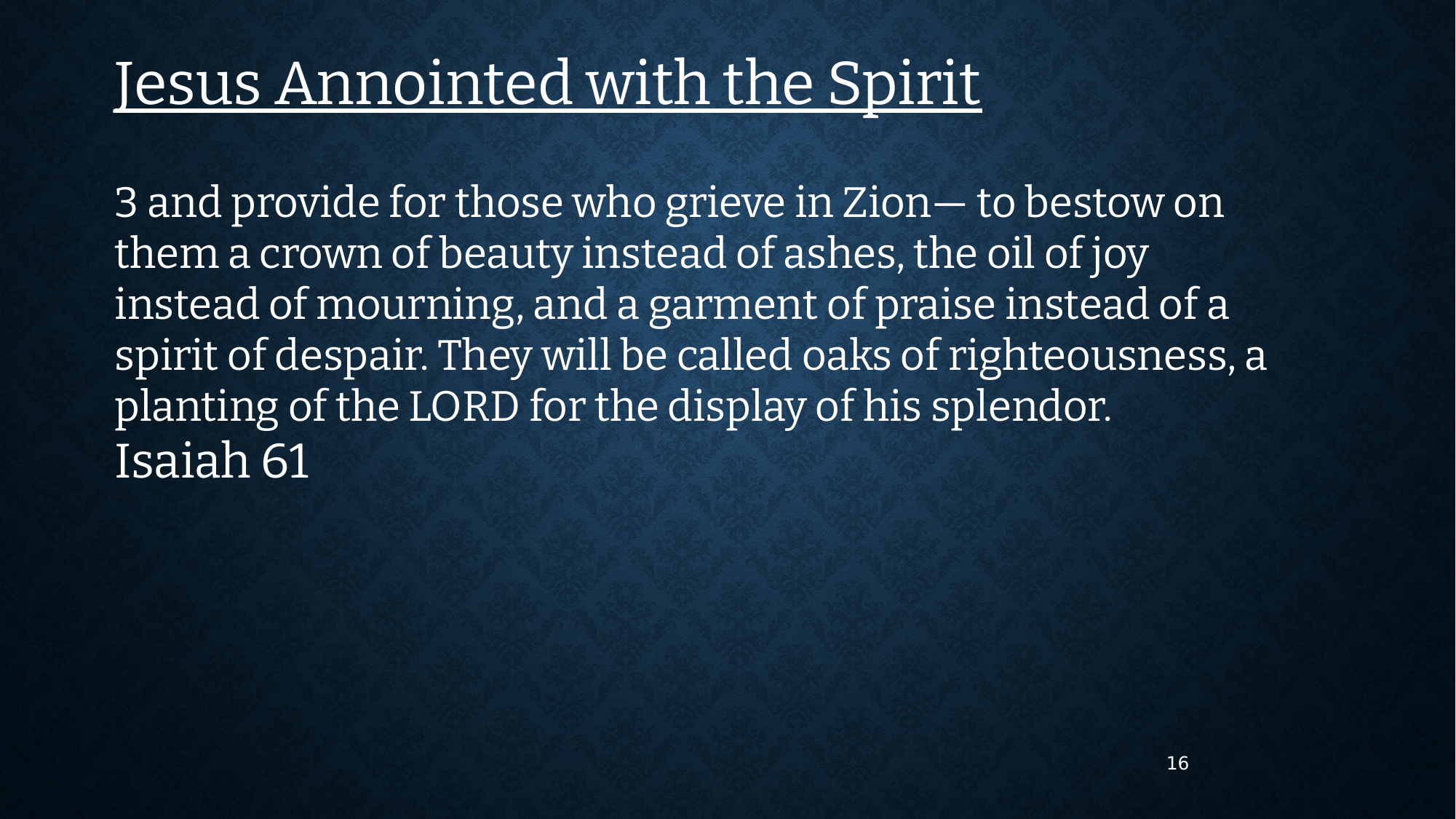

Jesus Annointed with the Spirit

3 and provide for those who grieve in Zion— to bestow on them a crown of beauty instead of ashes, the oil of joy instead of mourning, and a garment of praise instead of a spirit of despair. They will be called oaks of righteousness, a planting of the LORD for the display of his splendor.
Isaiah 61

16